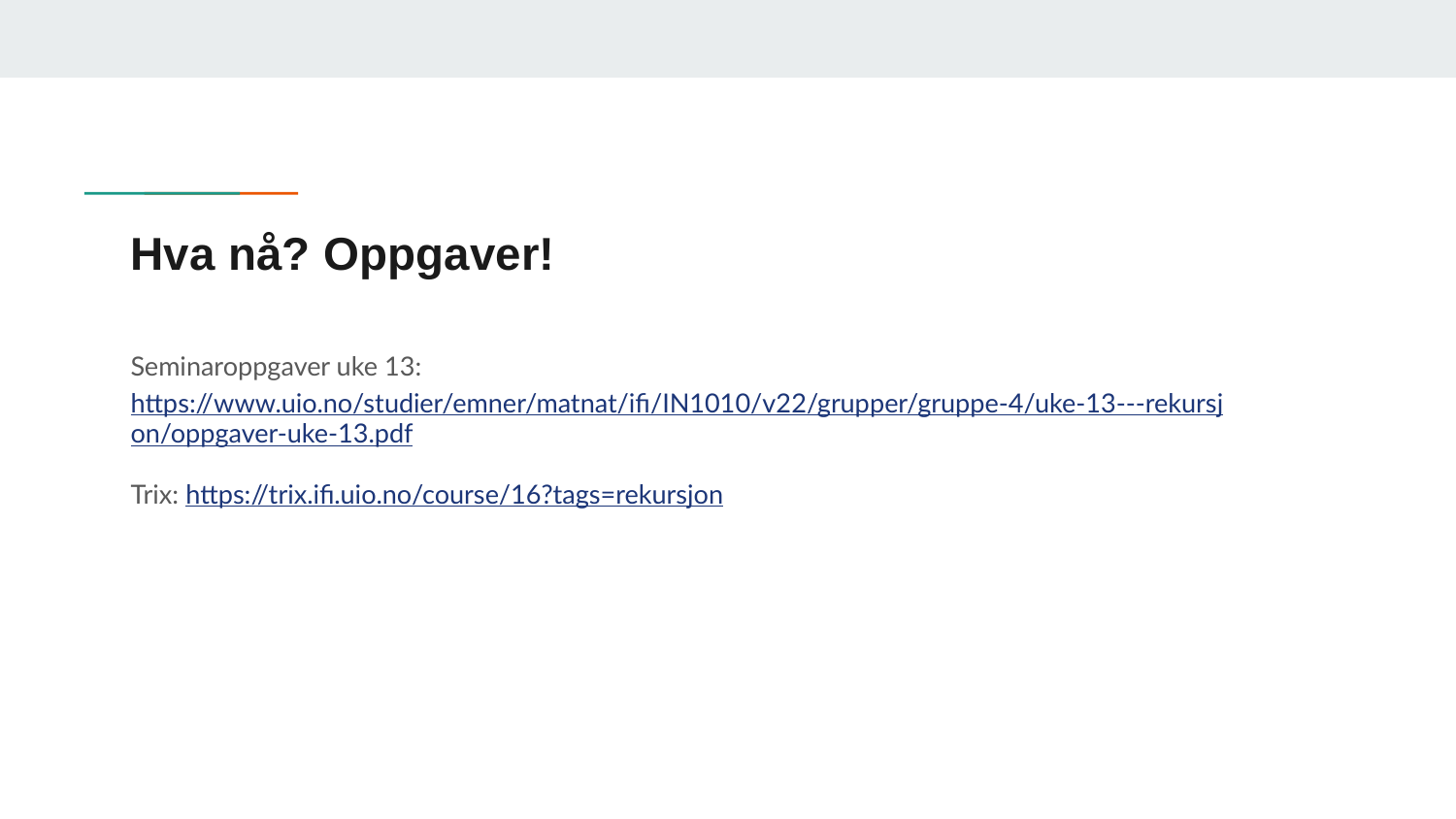

# Hva nå? Oppgaver!
Seminaroppgaver uke 13: https://www.uio.no/studier/emner/matnat/ifi/IN1010/v22/grupper/gruppe-4/uke-13---rekursjon/oppgaver-uke-13.pdf
Trix: https://trix.ifi.uio.no/course/16?tags=rekursjon